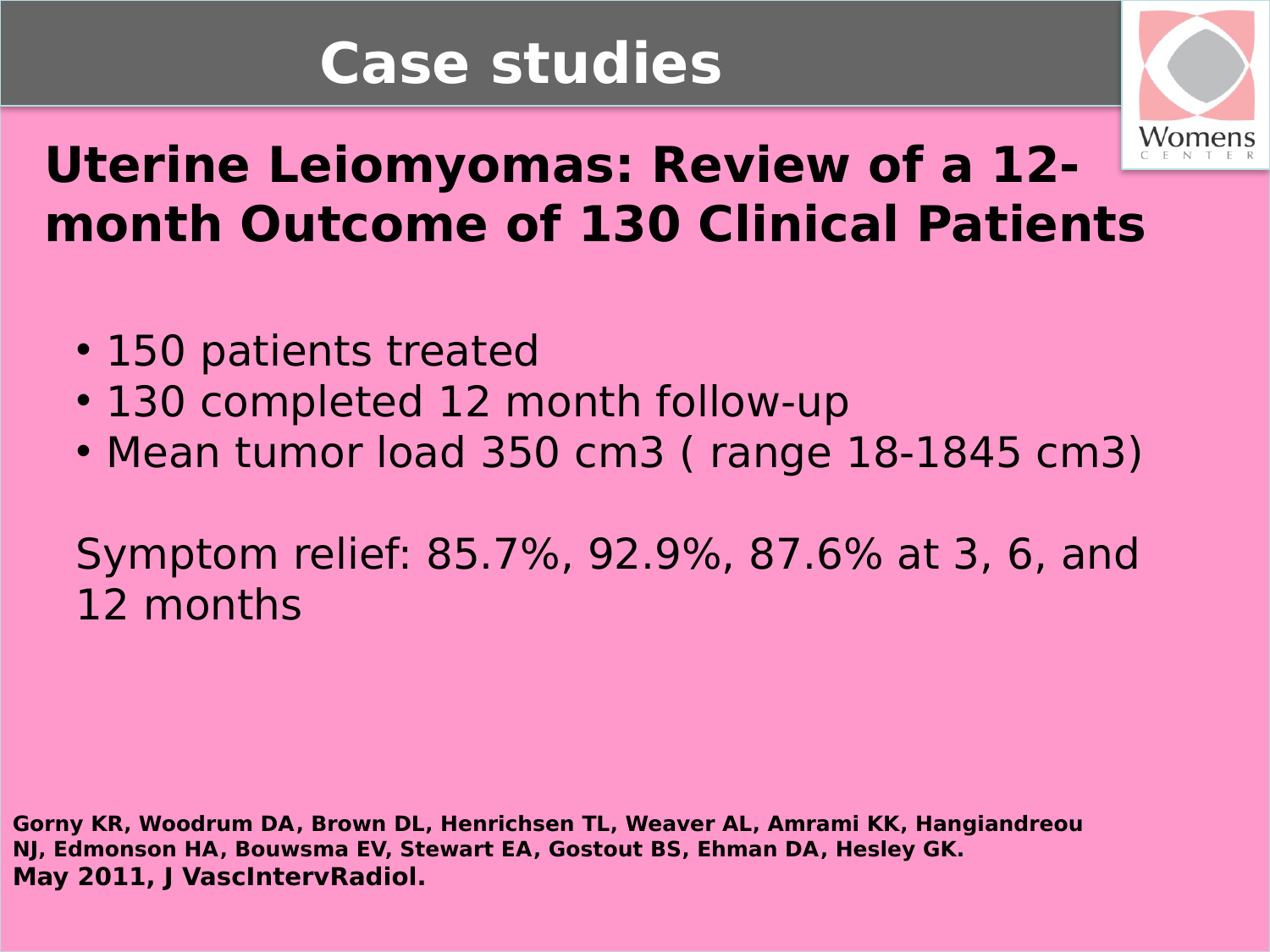

Case studies
Uterine Leiomyomas: Review of a 12-month Outcome of 130 Clinical Patients
150 patients treated
130 completed 12 month follow-up
Mean tumor load 350 cm3 ( range 18-1845 cm3)
Symptom relief: 85.7%, 92.9%, 87.6% at 3, 6, and 12 months
Gorny KR‚ Woodrum DA‚ Brown DL‚ Henrichsen TL‚ Weaver AL‚ Amrami KK‚ Hangiandreou NJ‚ Edmonson HA‚ Bouwsma EV‚ Stewart EA‚ Gostout BS‚ Ehman DA‚ Hesley GK.
May 2011, J VascIntervRadiol.